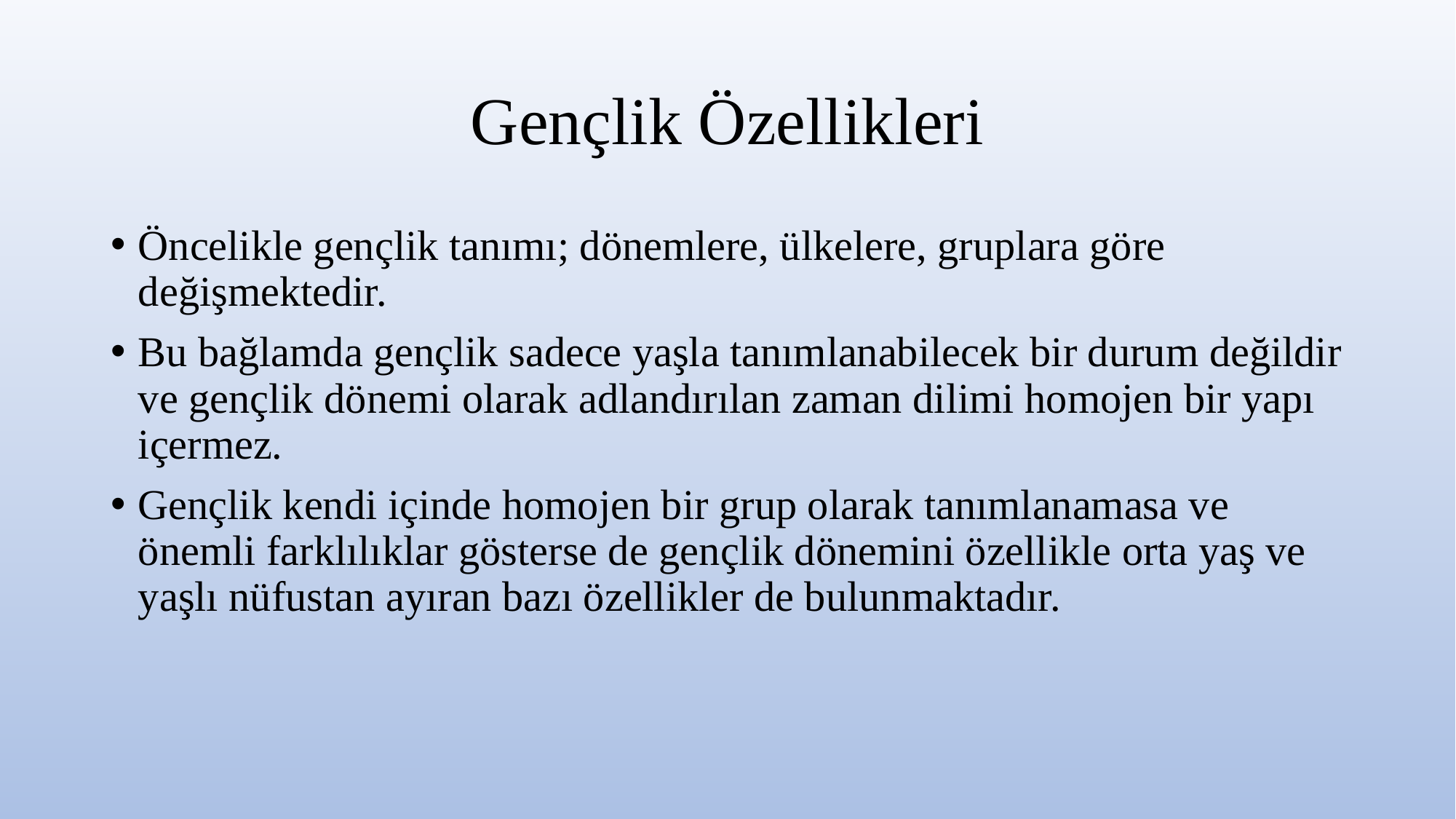

# Gençlik Özellikleri
Öncelikle gençlik tanımı; dönemlere, ülkelere, gruplara göre değişmektedir.
Bu bağlamda gençlik sadece yaşla tanımlanabilecek bir durum değildir ve gençlik dönemi olarak adlandırılan zaman dilimi homojen bir yapı içermez.
Gençlik kendi içinde homojen bir grup olarak tanımlanamasa ve önemli farklılıklar gösterse de gençlik dönemini özellikle orta yaş ve yaşlı nüfustan ayıran bazı özellikler de bulunmaktadır.